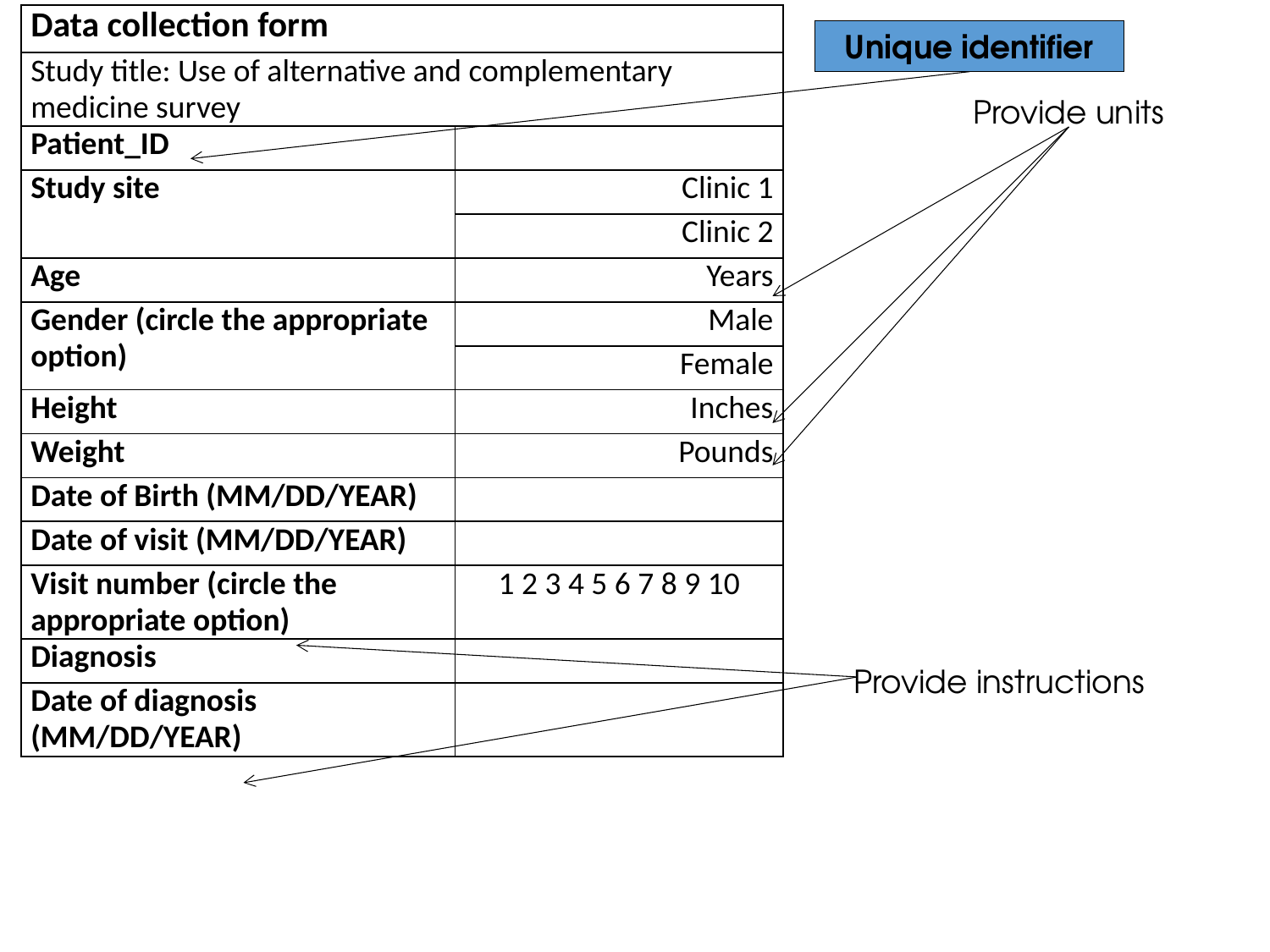

| Data collection form |  |
| --- | --- |
| Study title: Use of alternative and complementary medicine survey |  |
| Patient\_ID |  |
| Study site | Clinic 1 |
|  | Clinic 2 |
| Age | Years |
| Gender (circle the appropriate option) | Male |
|  | Female |
| Height | Inches |
| Weight | Pounds |
| Date of Birth (MM/DD/YEAR) |  |
| Date of visit (MM/DD/YEAR) |  |
| Visit number (circle the appropriate option) | 1 2 3 4 5 6 7 8 9 10 |
| Diagnosis |  |
| Date of diagnosis (MM/DD/YEAR) |  |
Unique identifier
Provide units
Provide instructions